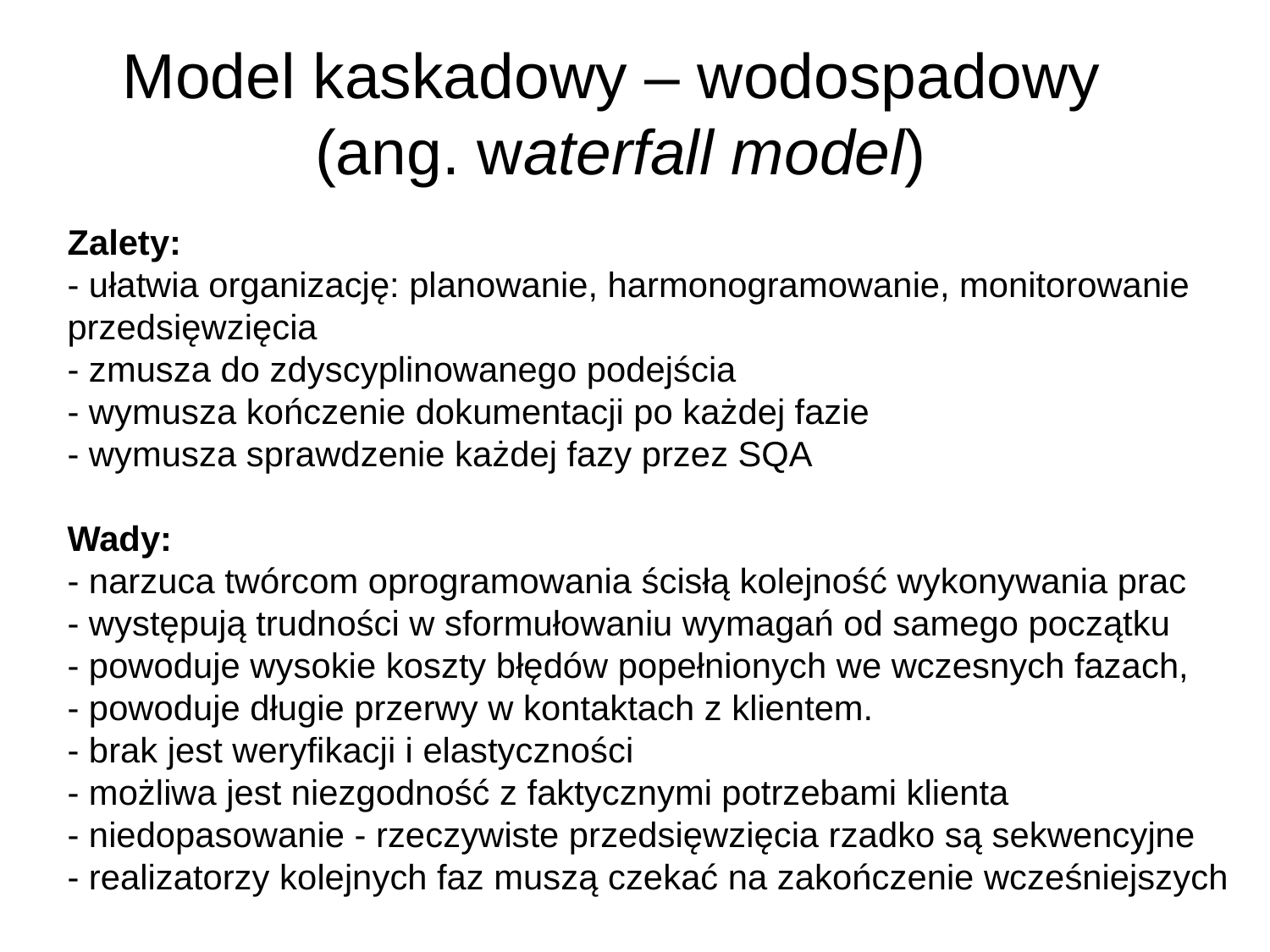

# Model kaskadowy – wodospadowy (ang. waterfall model)
Zalety:
- ułatwia organizację: planowanie, harmonogramowanie, monitorowanie przedsięwzięcia
- zmusza do zdyscyplinowanego podejścia
- wymusza kończenie dokumentacji po każdej fazie
- wymusza sprawdzenie każdej fazy przez SQA

Wady:
- narzuca twórcom oprogramowania ścisłą kolejność wykonywania prac
- występują trudności w sformułowaniu wymagań od samego początku
- powoduje wysokie koszty błędów popełnionych we wczesnych fazach,
- powoduje długie przerwy w kontaktach z klientem.
- brak jest weryfikacji i elastyczności
- możliwa jest niezgodność z faktycznymi potrzebami klienta
- niedopasowanie - rzeczywiste przedsięwzięcia rzadko są sekwencyjne
- realizatorzy kolejnych faz muszą czekać na zakończenie wcześniejszych